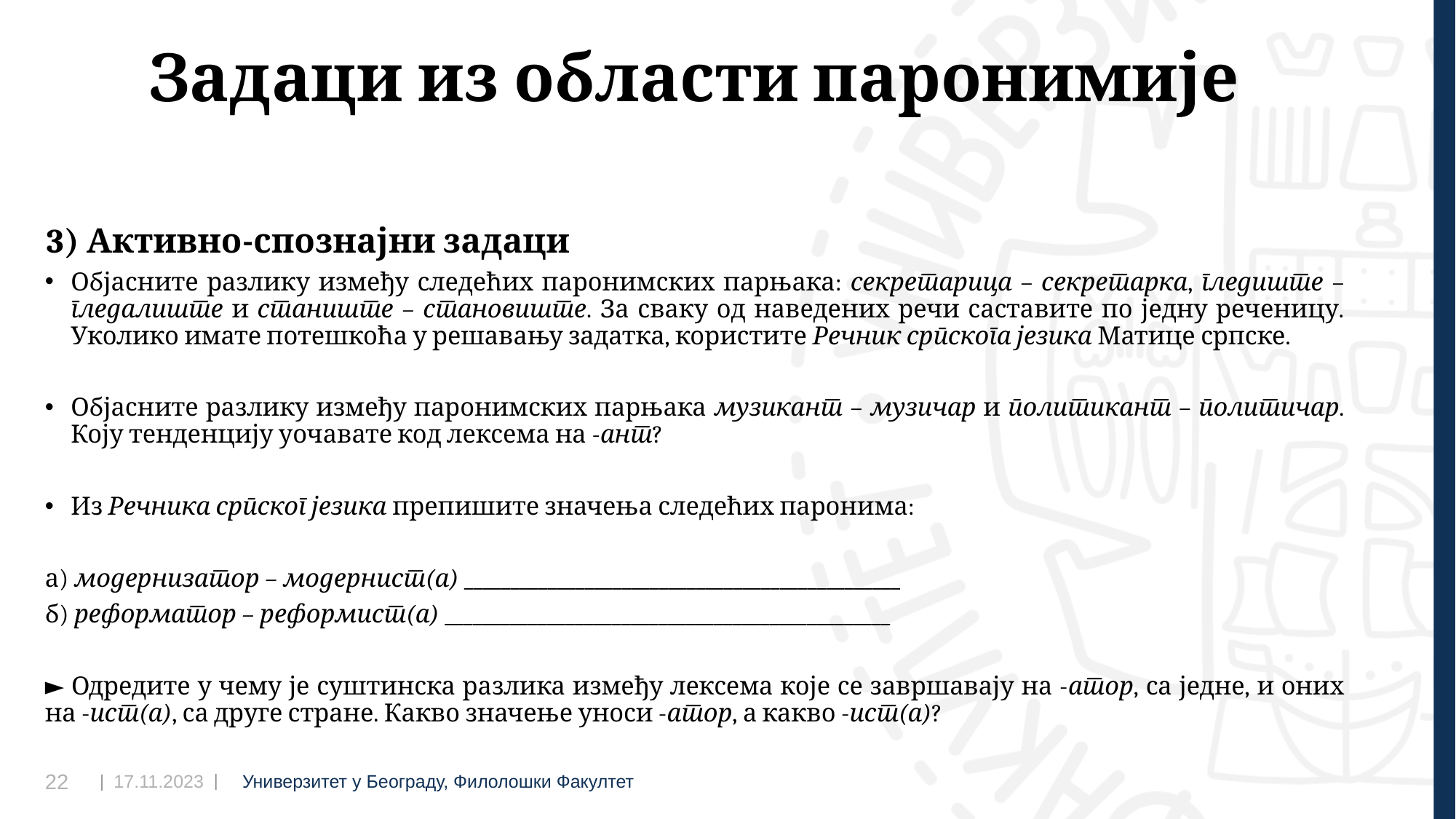

# Задаци из области паронимије
3) Активно-спознајни задаци
Објасните разлику између следећих паронимских парњака: секретарица – секретарка, гледиште – гледалиште и станиште – становиште. За сваку од наведених речи саставите по једну реченицу. Уколико имате потешкоћа у решавању задатка, користите Речник српскога језика Матице српске.

Објасните разлику између паронимских парњака музикант – музичар и политикант – политичар. Коју тенденцију уочавате код лексема на -ант?

Из Речника српског језика препишите значења следећих паронима:

а) модернизатор – модернист(а) _______________________________________________
б) реформатор – реформист(а) ________________________________________________

► Одредите у чему је суштинска разлика између лексема које се завршавају на -атор, са једне, и оних на -ист(а), са друге стране. Какво значење уноси -атор, а какво -ист(а)?

17.11.2023
22